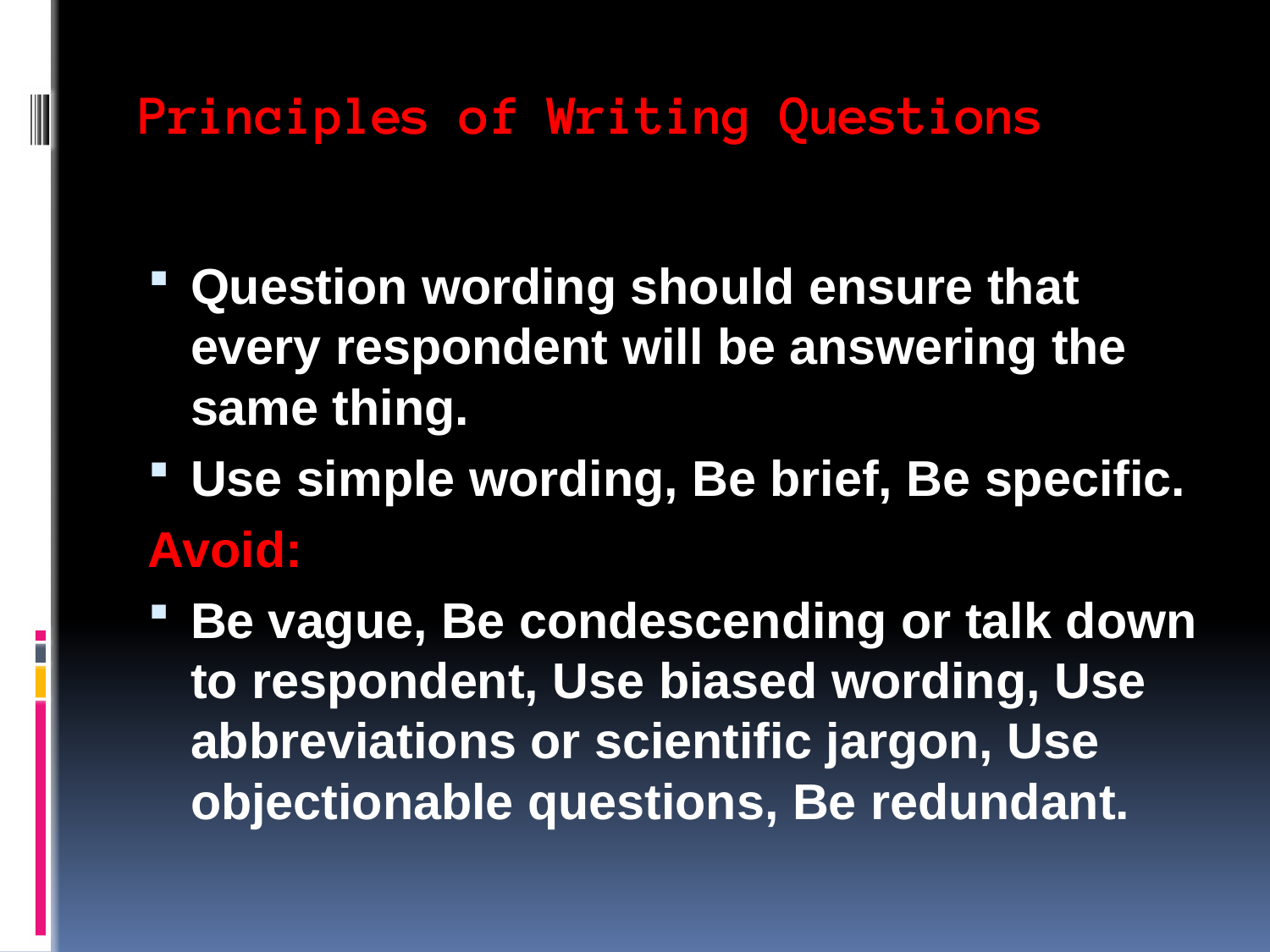

# Principles of Writing Questions
Question wording should ensure that every respondent will be answering the same thing.
Use simple wording, Be brief, Be specific.
Avoid:
Be vague, Be condescending or talk down to respondent, Use biased wording, Use abbreviations or scientific jargon, Use objectionable questions, Be redundant.